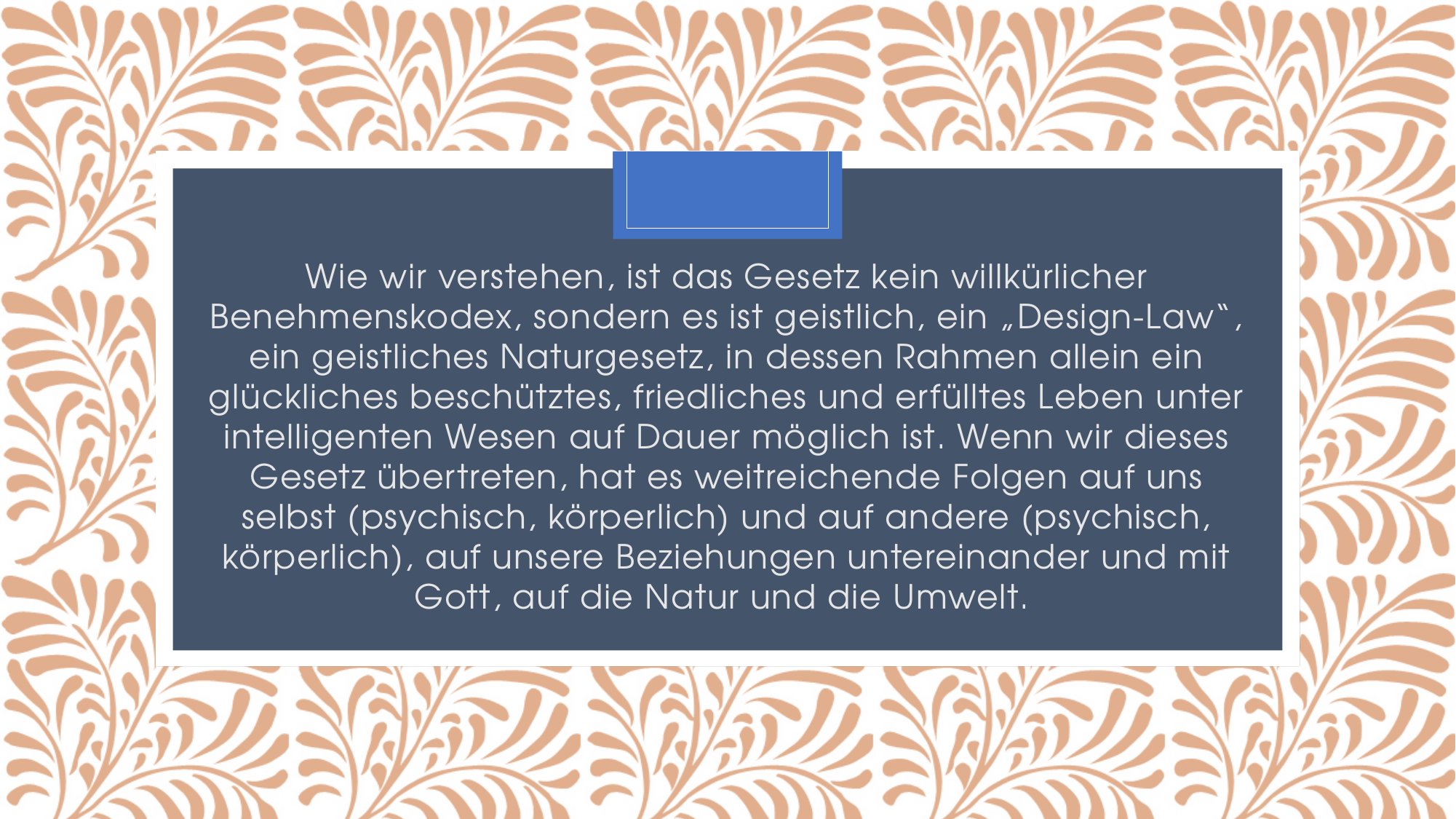

Wie wir verstehen, ist das Gesetz kein willkürlicher Benehmenskodex, sondern es ist geistlich, ein „Design-Law“, ein geistliches Naturgesetz, in dessen Rahmen allein ein glückliches beschütztes, friedliches und erfülltes Leben unter intelligenten Wesen auf Dauer möglich ist. Wenn wir dieses Gesetz übertreten, hat es weitreichende Folgen auf uns selbst (psychisch, körperlich) und auf andere (psychisch, körperlich), auf unsere Beziehungen untereinander und mit Gott, auf die Natur und die Umwelt.
#